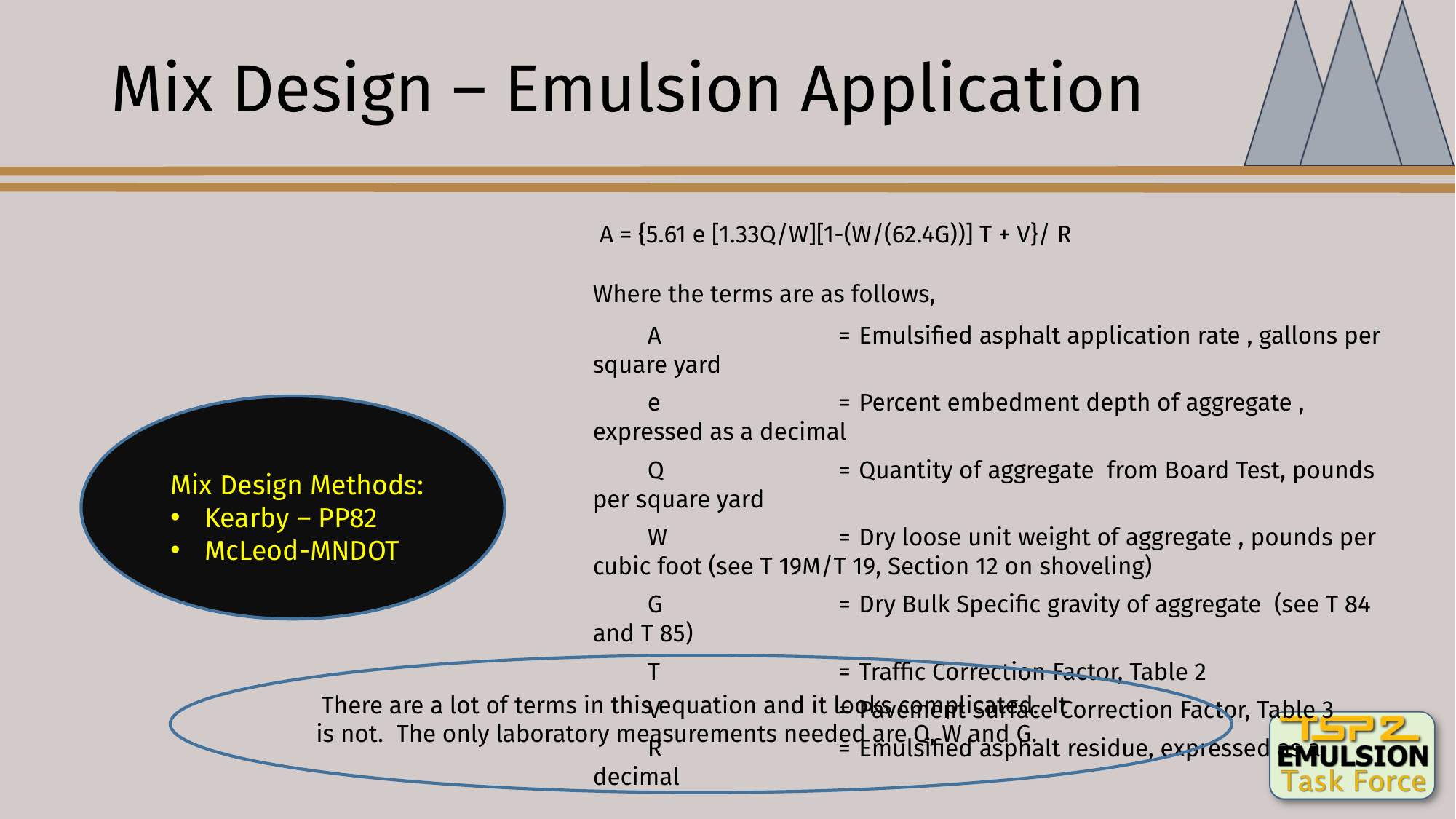

# Mix Design – Emulsion Application

	A = {5.61 e [1.33Q/W][1-(W/(62.4G))] T + V}/ R

Where the terms are as follows,
A	=	Emulsified asphalt application rate , gallons per square yard
e	=	Percent embedment depth of aggregate , expressed as a decimal
Q	=	Quantity of aggregate  from Board Test, pounds per square yard
W	=	Dry loose unit weight of aggregate , pounds per cubic foot (see T 19M/T 19, Section 12 on shoveling)
G	=	Dry Bulk Specific gravity of aggregate  (see T 84 and T 85)
T	=	Traffic Correction Factor, Table 2
V	=	Pavement Surface Correction Factor, Table 3
R	=	Emulsified asphalt residue, expressed as a decimal

Mix Design Methods:
Kearby – PP82
McLeod-MNDOT

 There are a lot of terms in this equation and it looks complicated.  It is not.  The only laboratory measurements needed are Q, W and G.